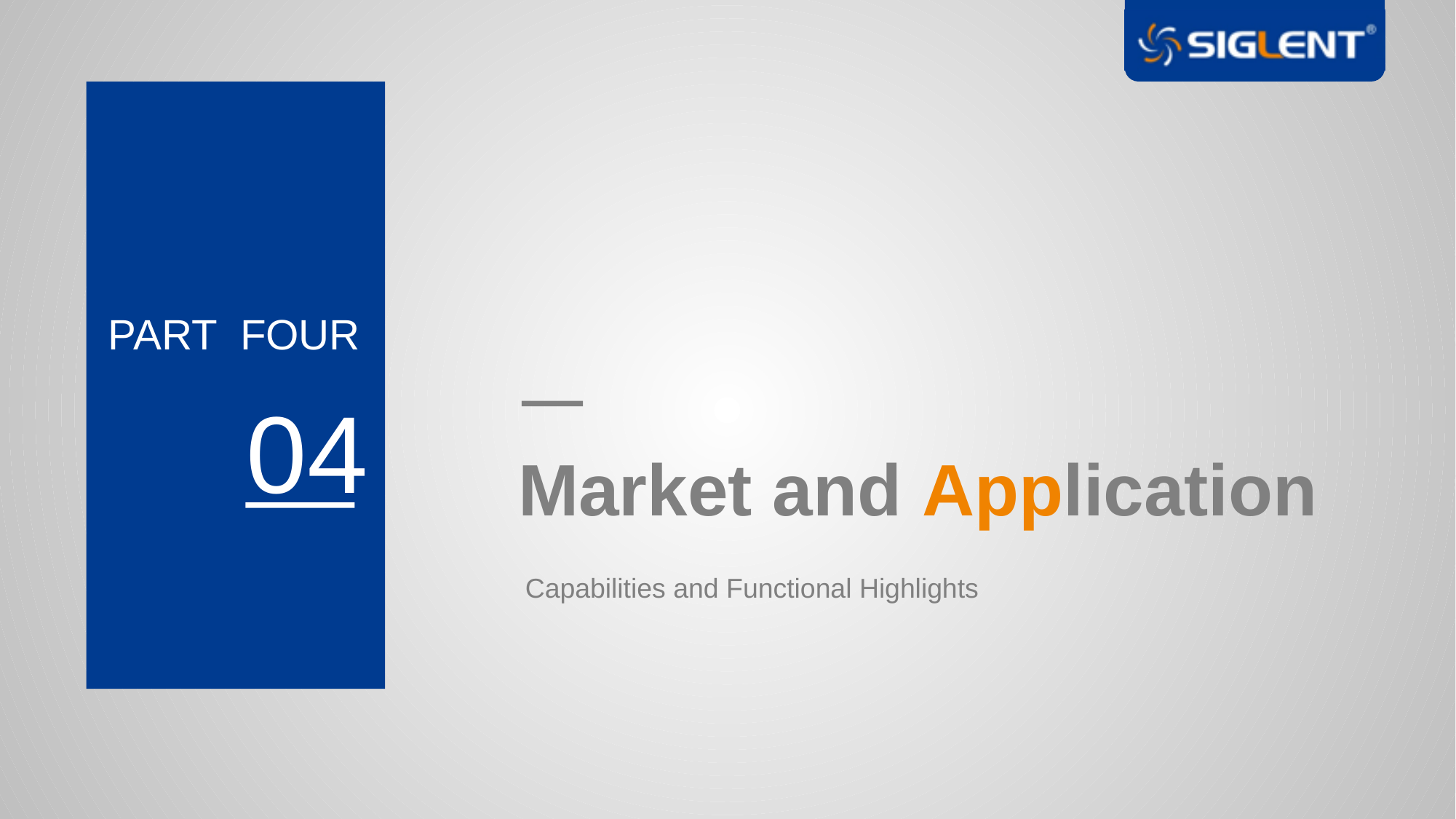

PART  FOUR
04

Market and Application

Capabilities and Functional Highlights